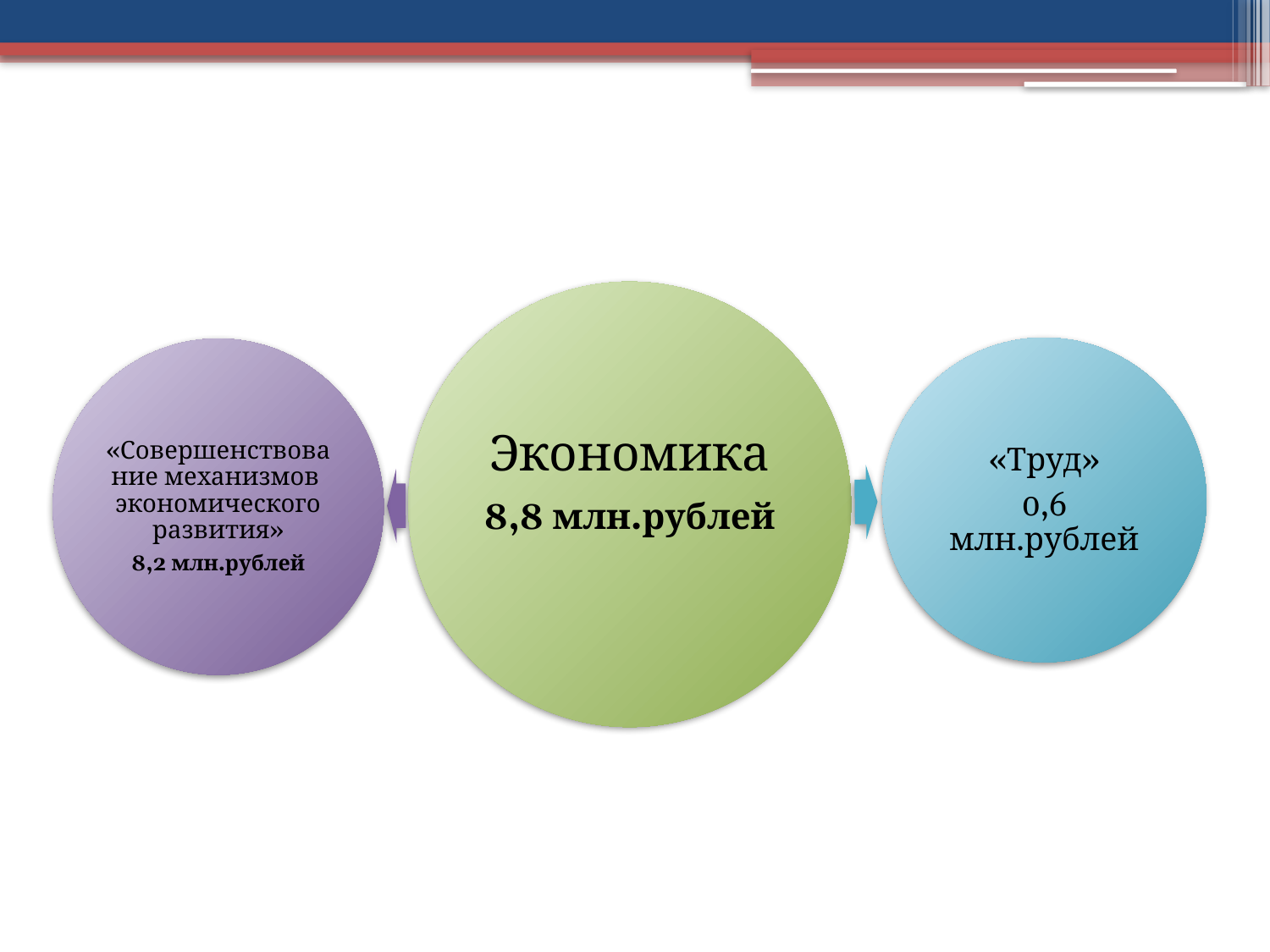

Экономика
8,8 млн.рублей

«Совершенствование механизмов  экономического развития»
8,2 млн.рублей

«Труд»
0,6 млн.рублей
#